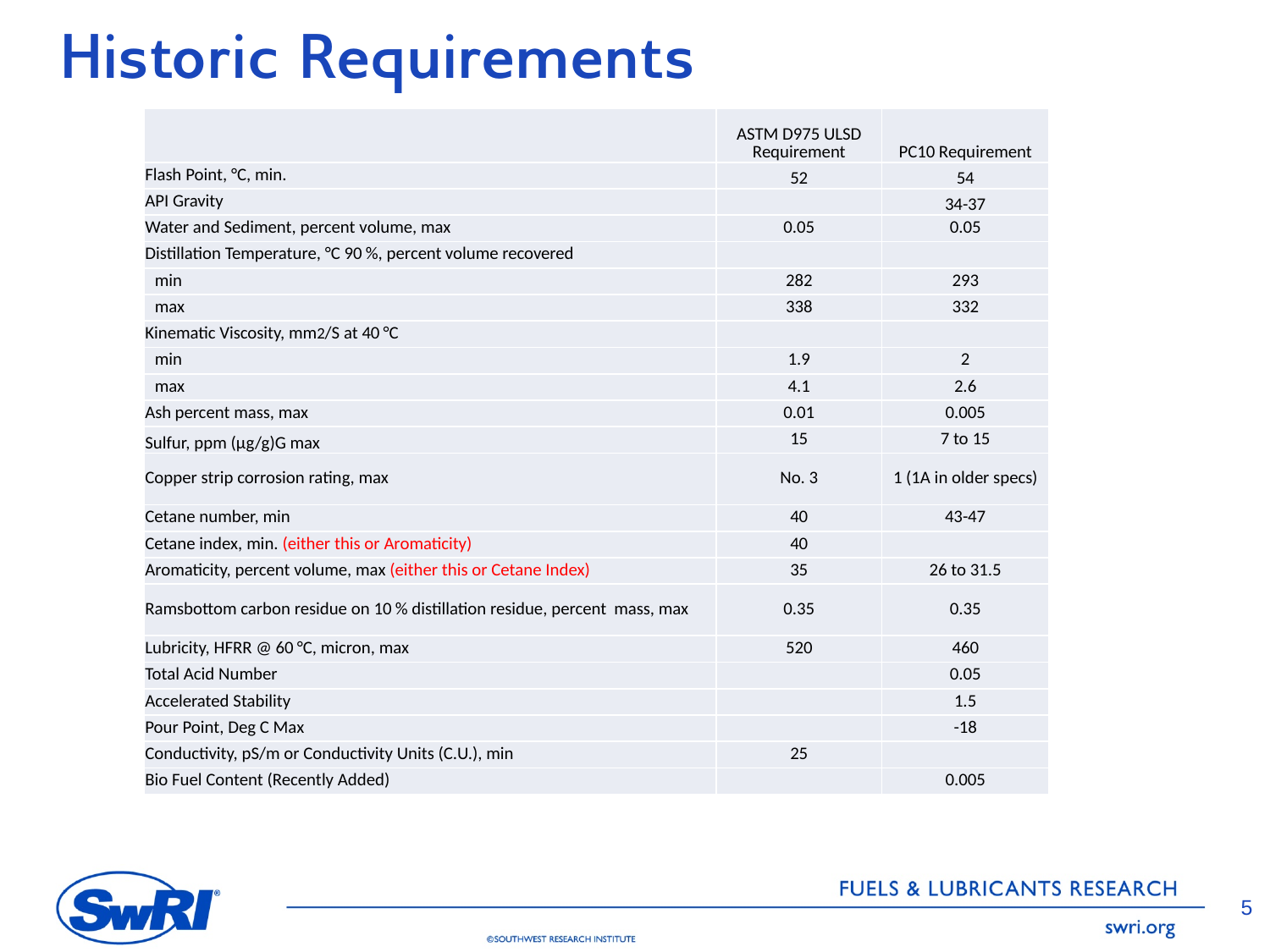

# Historic Requirements
|  | ASTM D975 ULSD Requirement | PC10 Requirement |
| --- | --- | --- |
| Flash Point, °C, min. | 52 | 54 |
| API Gravity |  | 34-37 |
| Water and Sediment, percent volume, max | 0.05 | 0.05 |
| Distillation Temperature, °C 90 %, percent volume recovered |  |  |
| min | 282 | 293 |
| max | 338 | 332 |
| Kinematic Viscosity, mm2/S at 40 °C |  |  |
| min | 1.9 | 2 |
| max | 4.1 | 2.6 |
| Ash percent mass, max | 0.01 | 0.005 |
| Sulfur, ppm (μg/g)G max | 15 | 7 to 15 |
| Copper strip corrosion rating, max | No. 3 | 1 (1A in older specs) |
| Cetane number, min | 40 | 43-47 |
| Cetane index, min. (either this or Aromaticity) | 40 |  |
| Aromaticity, percent volume, max (either this or Cetane Index) | 35 | 26 to 31.5 |
| Ramsbottom carbon residue on 10 % distillation residue, percent  mass, max | 0.35 | 0.35 |
| Lubricity, HFRR @ 60 °C, micron, max | 520 | 460 |
| Total Acid Number |  | 0.05 |
| Accelerated Stability |  | 1.5 |
| Pour Point, Deg C Max |  | -18 |
| Conductivity, pS/m or Conductivity Units (C.U.), min | 25 |  |
| Bio Fuel Content (Recently Added) |  | 0.005 |
5